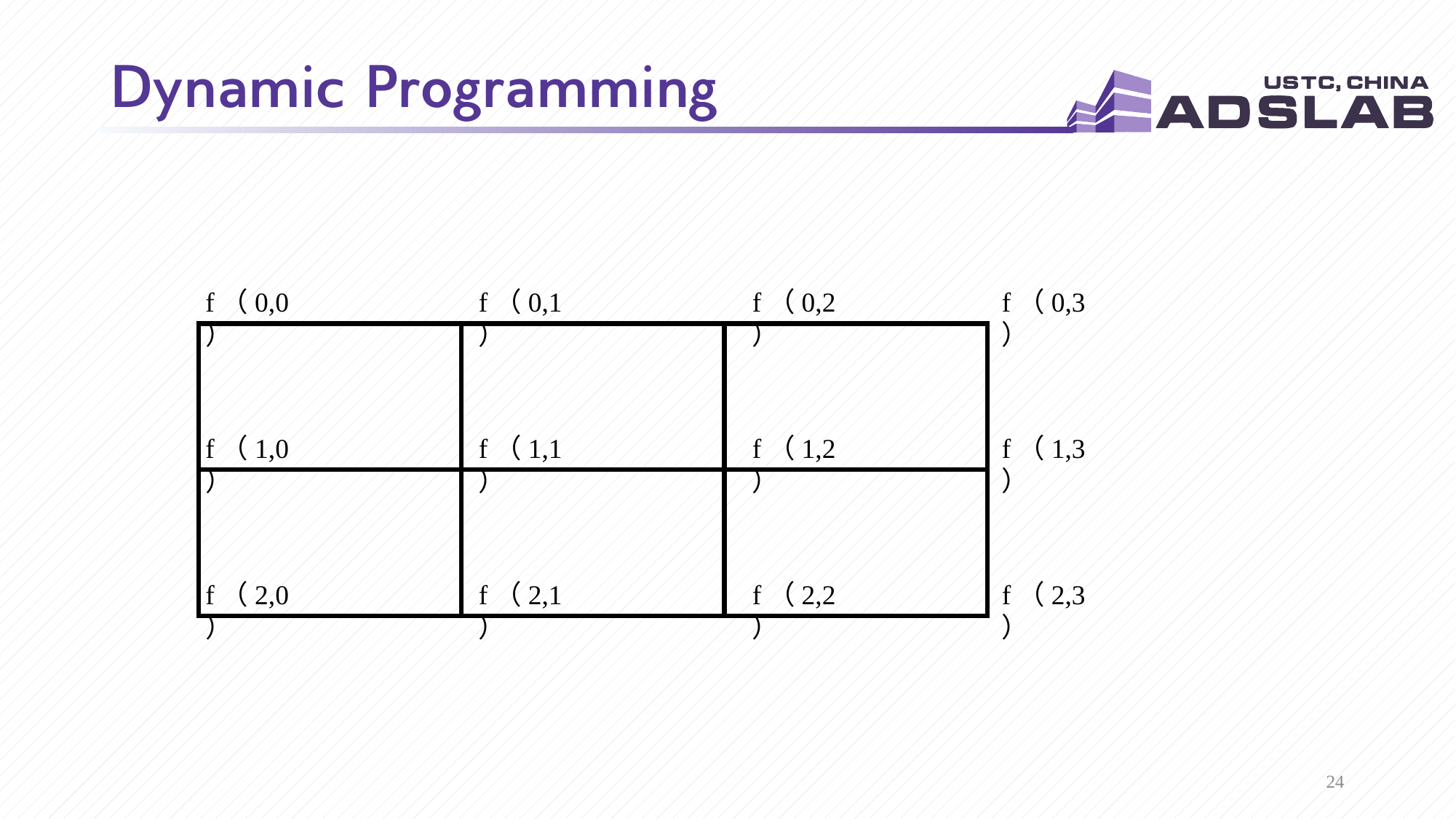

# Dynamic Programming
f（0,0）
f（0,1）
f（0,2）
f（0,3）

f（1,0）
f（1,1）
f（1,2）
f（1,3）

f（2,0）
f（2,1）
f（2,2）
f（2,3）